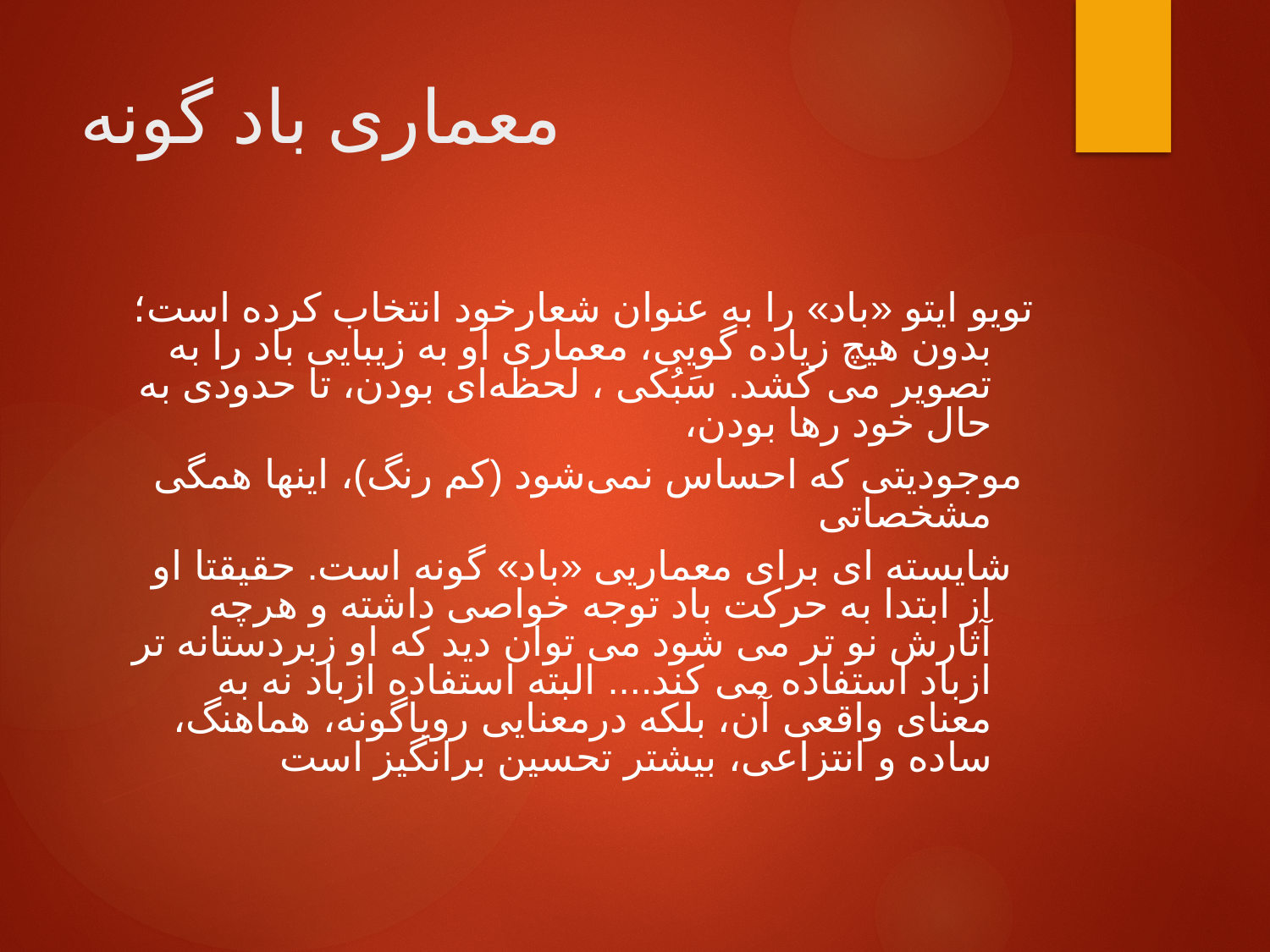

# معماری باد گونه
تویو ایتو «باد» را به عنوان شعارخود انتخاب کرده است؛ بدون هیچ زیاده گویی، معماری او به زیبایی باد را به تصویر می کشد. سَبُکی ، لحظه‌ای بودن، تا حدودی به حال خود رها بودن،
 موجودیتی که احساس نمی‌شود (کم رنگ)، اینها همگی مشخصاتی
  شایسته ای برای معماریی «باد» گونه است. حقیقتا او از ابتدا به حرکت باد توجه خواصی داشته و هرچه آثارش نو تر می شود می توان دید که او زبردستانه تر ازباد استفاده می کند.... البته استفاده ازباد نه به معنای واقعی آن، بلکه درمعنایی رویاگونه، هماهنگ، ساده و انتزاعی، بیشتر تحسین برانگیز است